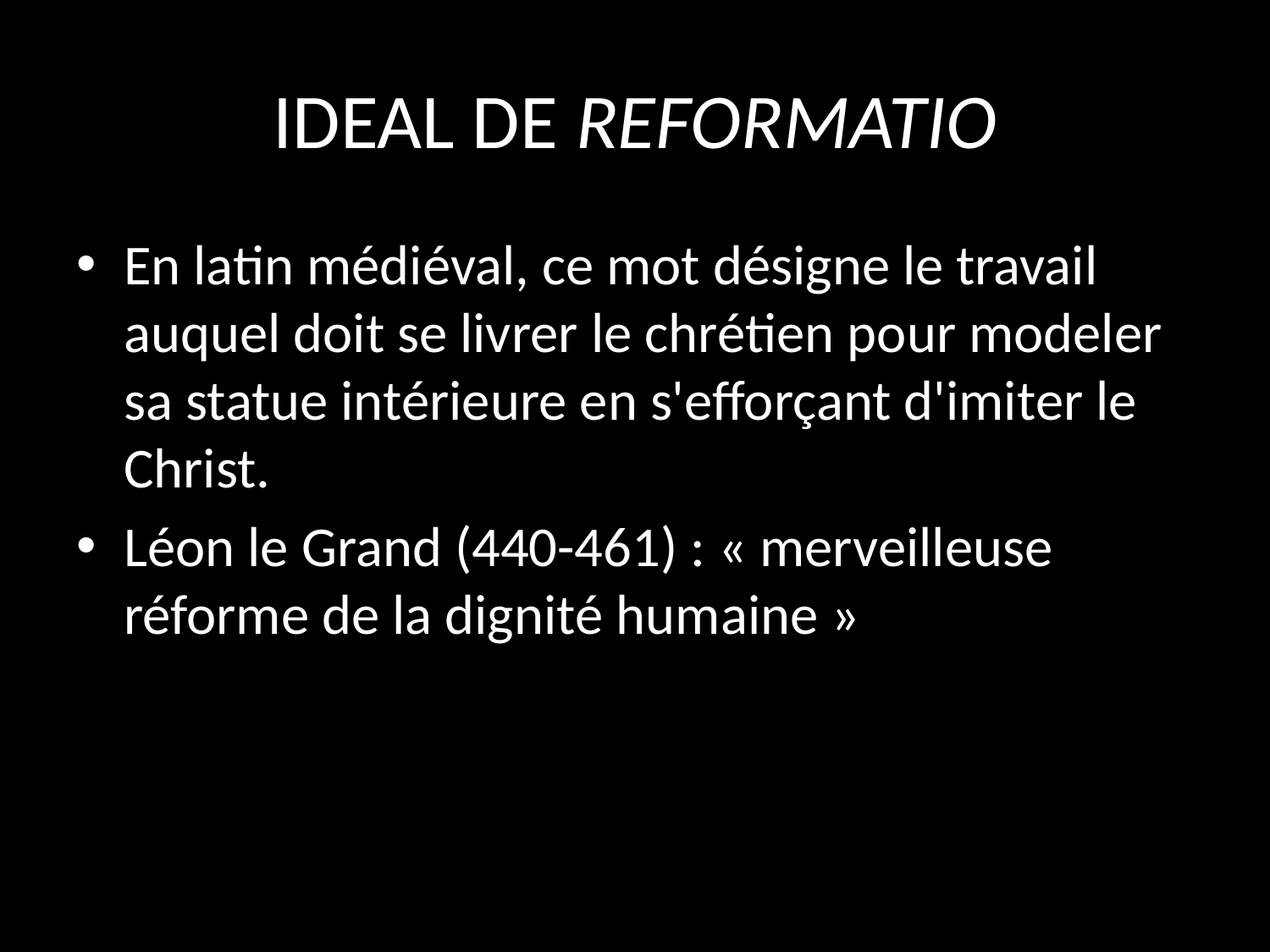

# IDEAL DE REFORMATIO
En latin médiéval, ce mot désigne le travail auquel doit se livrer le chrétien pour modeler sa statue intérieure en s'efforçant d'imiter le Christ.
Léon le Grand (440-461) : « merveilleuse réforme de la dignité humaine »